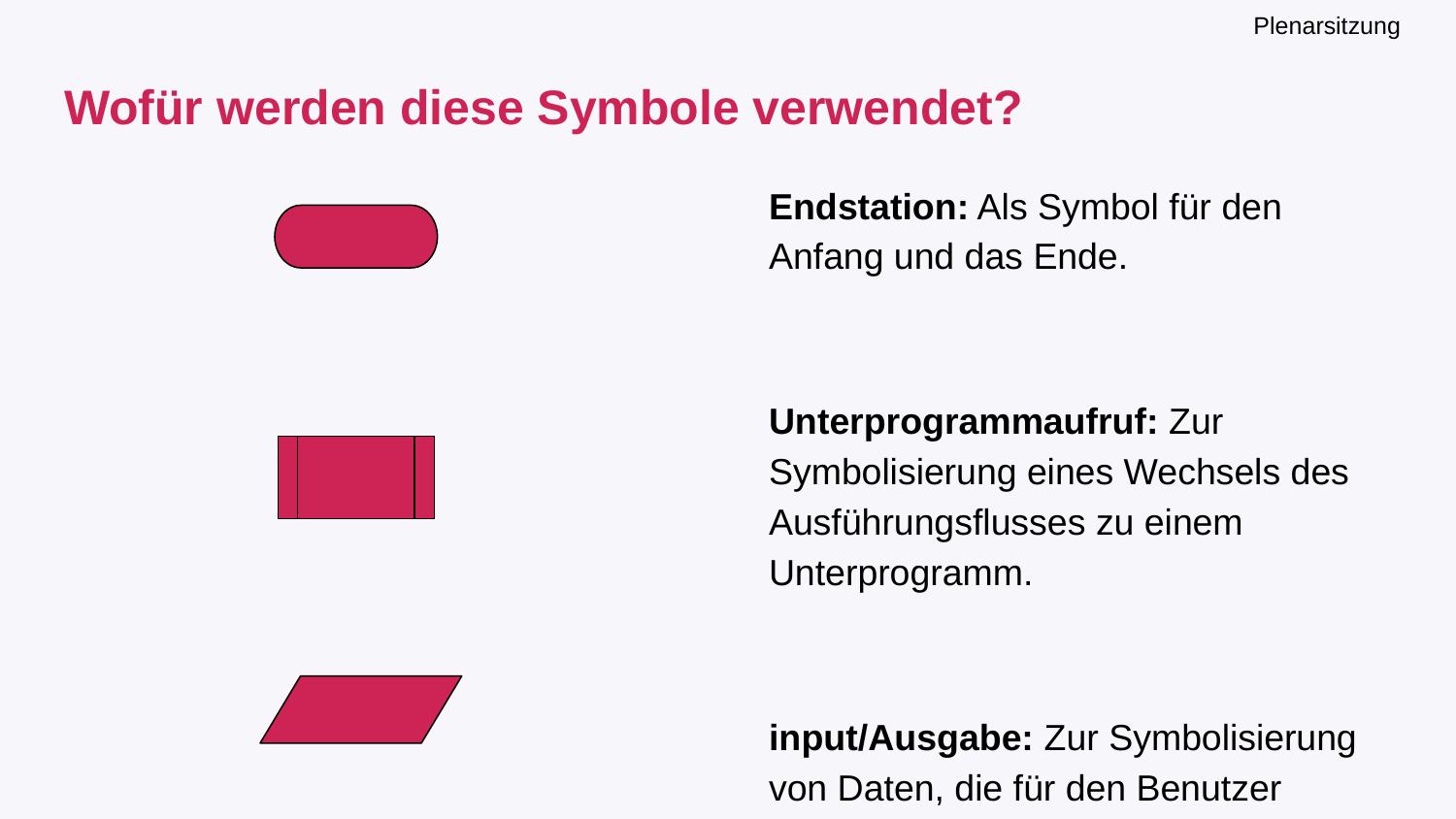

Plenarsitzung
# Wofür werden diese Symbole verwendet?
Endstation: Als Symbol für den Anfang und das Ende.

Unterprogrammaufruf: Zur Symbolisierung eines Wechsels des Ausführungsflusses zu einem Unterprogramm.

input/Ausgabe: Zur Symbolisierung von Daten, die für den Benutzer eingegeben oder angezeigt werden.